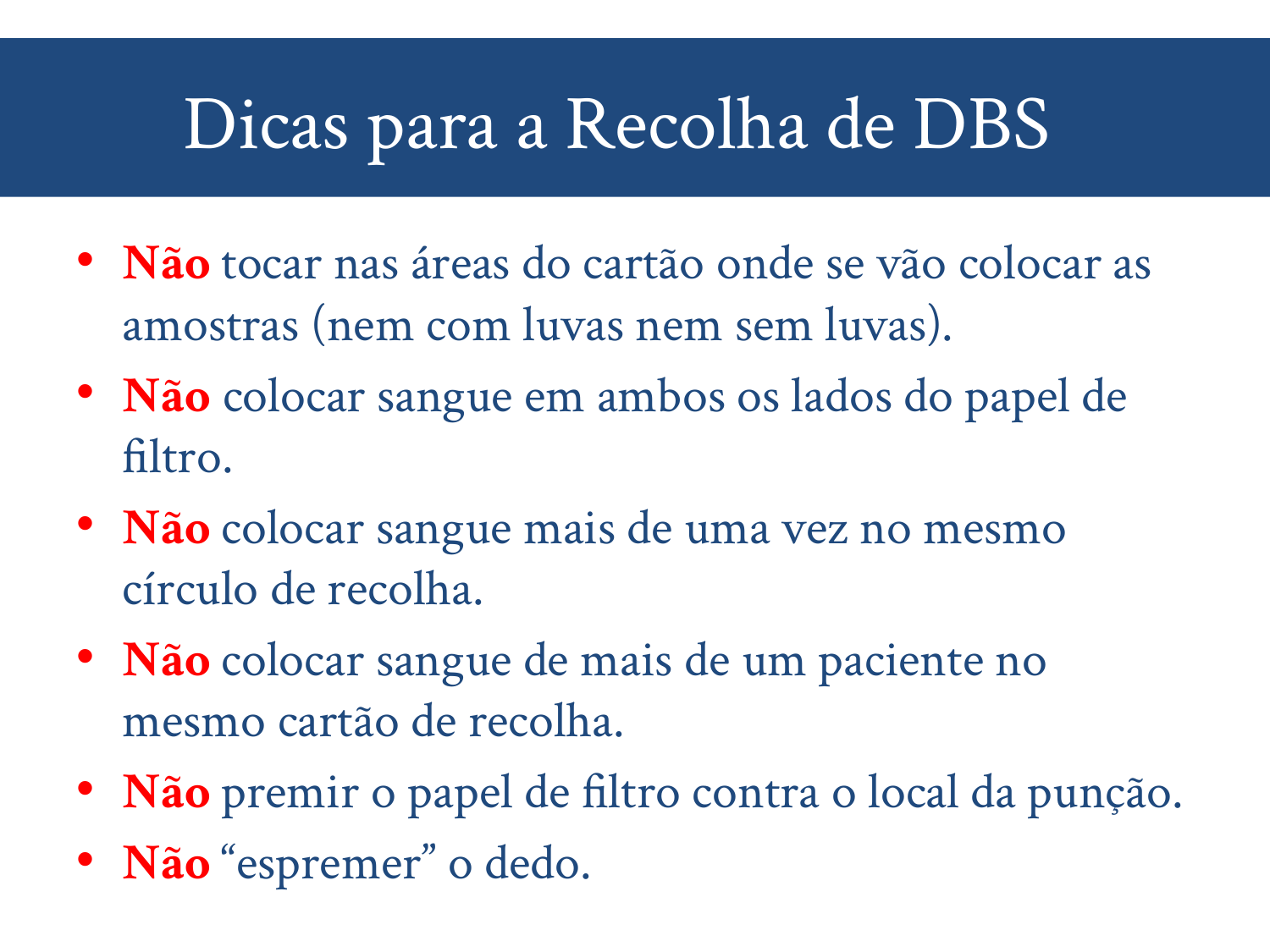

# Dicas para a Recolha de DBS
Não tocar nas áreas do cartão onde se vão colocar as amostras (nem com luvas nem sem luvas).
Não colocar sangue em ambos os lados do papel de filtro.
Não colocar sangue mais de uma vez no mesmo círculo de recolha.
Não colocar sangue de mais de um paciente no mesmo cartão de recolha.
Não premir o papel de filtro contra o local da punção.
Não “espremer” o dedo.